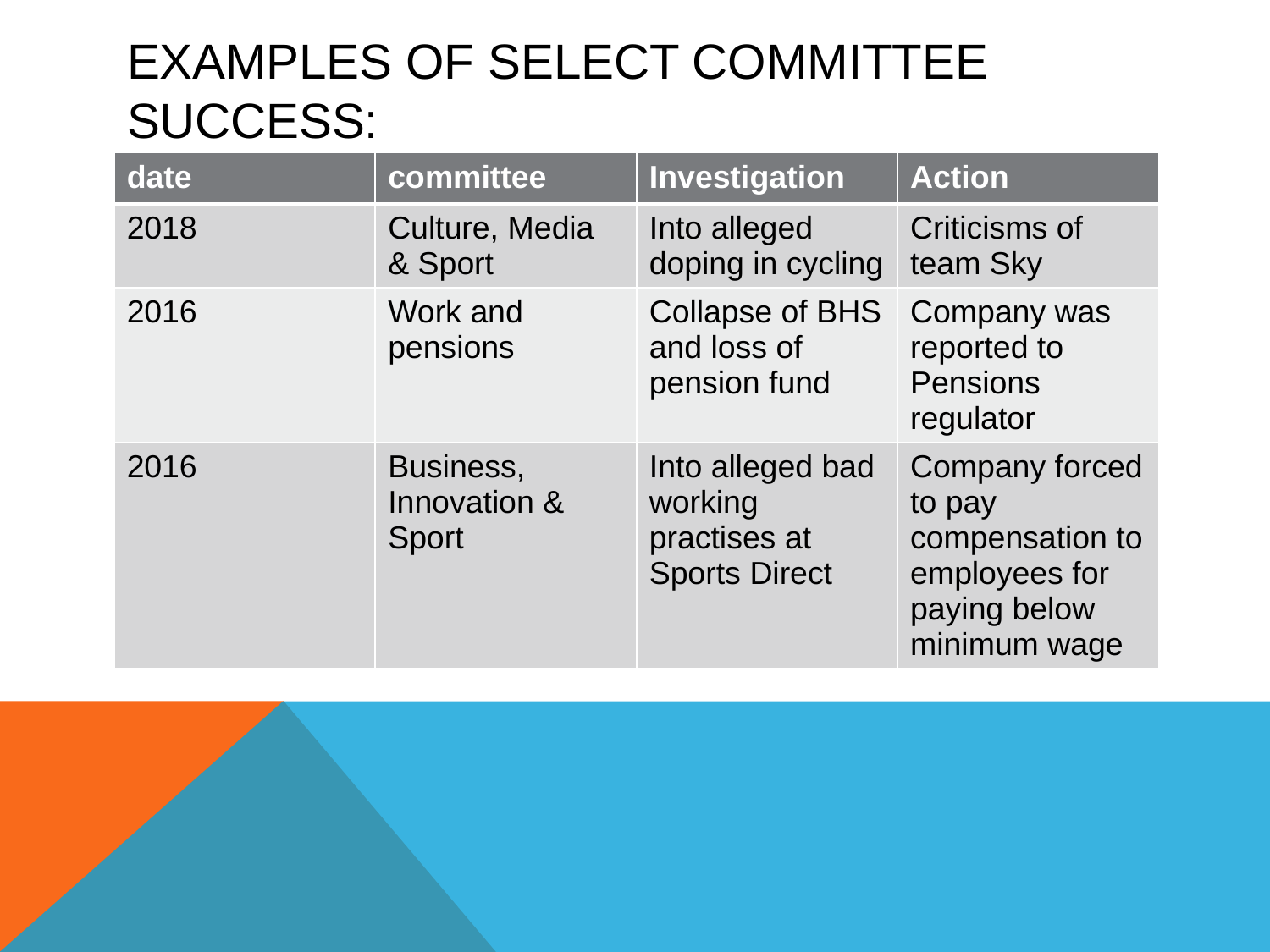

# Examples of Select committee succesS:
| date | committee | Investigation | Action |
| --- | --- | --- | --- |
| 2018 | Culture, Media & Sport | Into alleged doping in cycling | Criticisms of team Sky |
| 2016 | Work and pensions | Collapse of BHS and loss of pension fund | Company was reported to Pensions regulator |
| 2016 | Business, Innovation & Sport | Into alleged bad working practises at Sports Direct | Company forced to pay compensation to employees for paying below minimum wage |